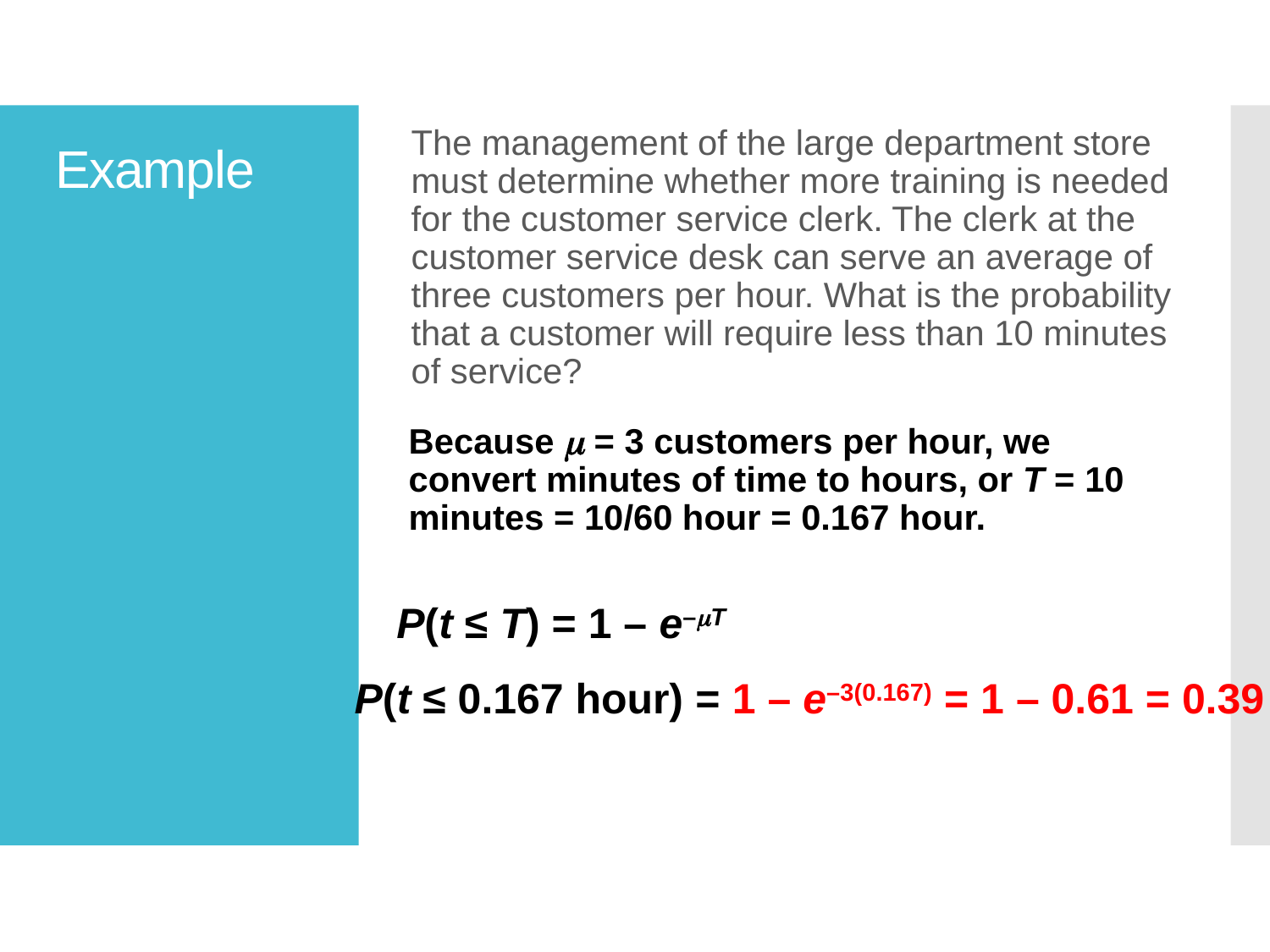

# Example
The management of the large department store must determine whether more training is needed for the customer service clerk. The clerk at the customer service desk can serve an average of three customers per hour. What is the probability that a customer will require less than 10 minutes of service?
Because μ = 3 customers per hour, we convert minutes of time to hours, or T = 10 minutes = 10/60 hour = 0.167 hour.
P(t ≤ T) = 1 – e–μT
P(t ≤ 0.167 hour) = 1 – e–3(0.167) = 1 – 0.61 = 0.39